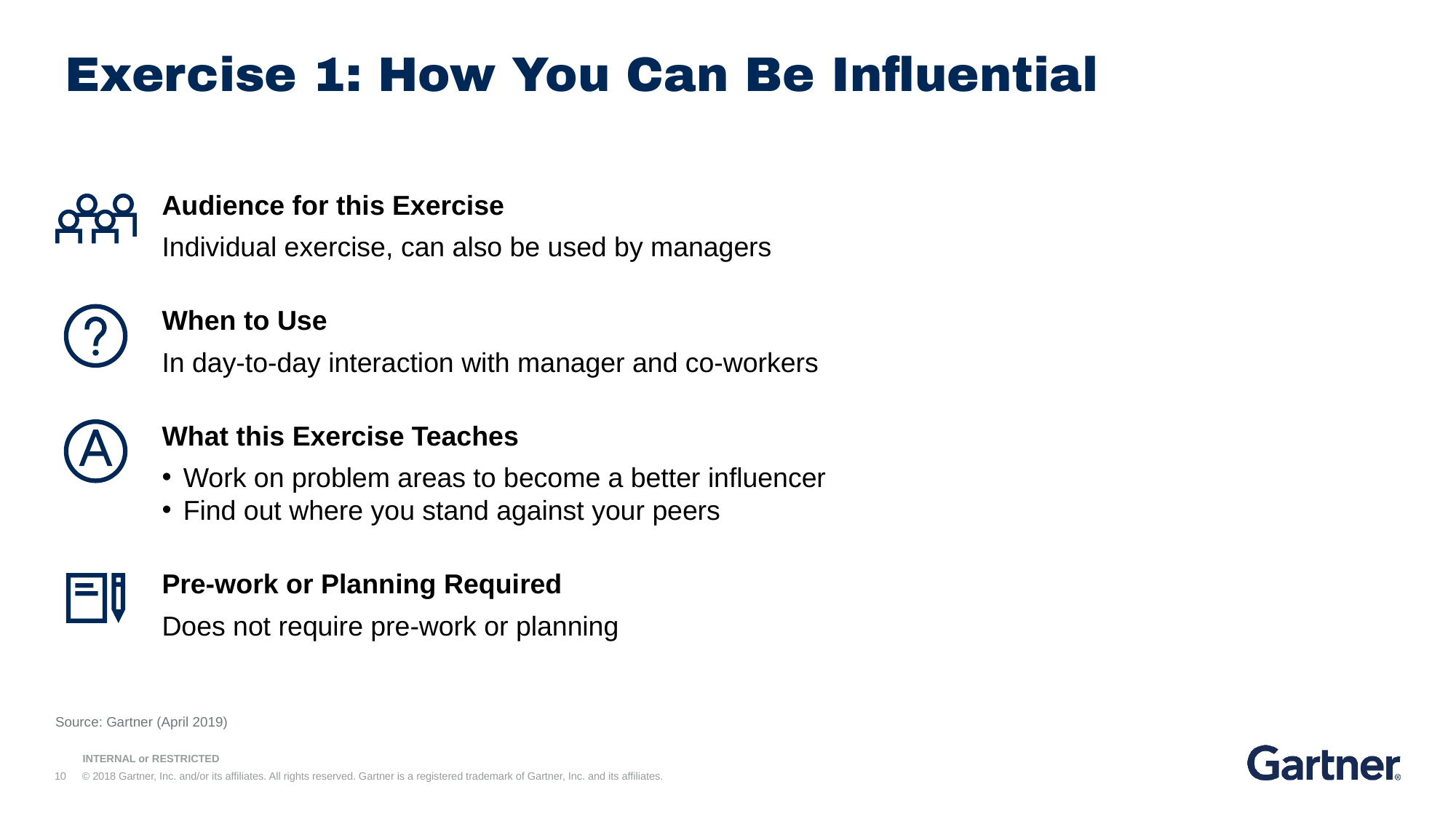

Exercise 1: How You Can Be Influential
Audience for this Exercise
Individual exercise, can also be used by managers

When to Use
In day-to-day interaction with manager and co-workers

What this Exercise Teaches
Work on problem areas to become a better influencer
Find out where you stand against your peers

Pre-work or Planning Required
Does not require pre-work or planning

Source: Gartner (April 2019)